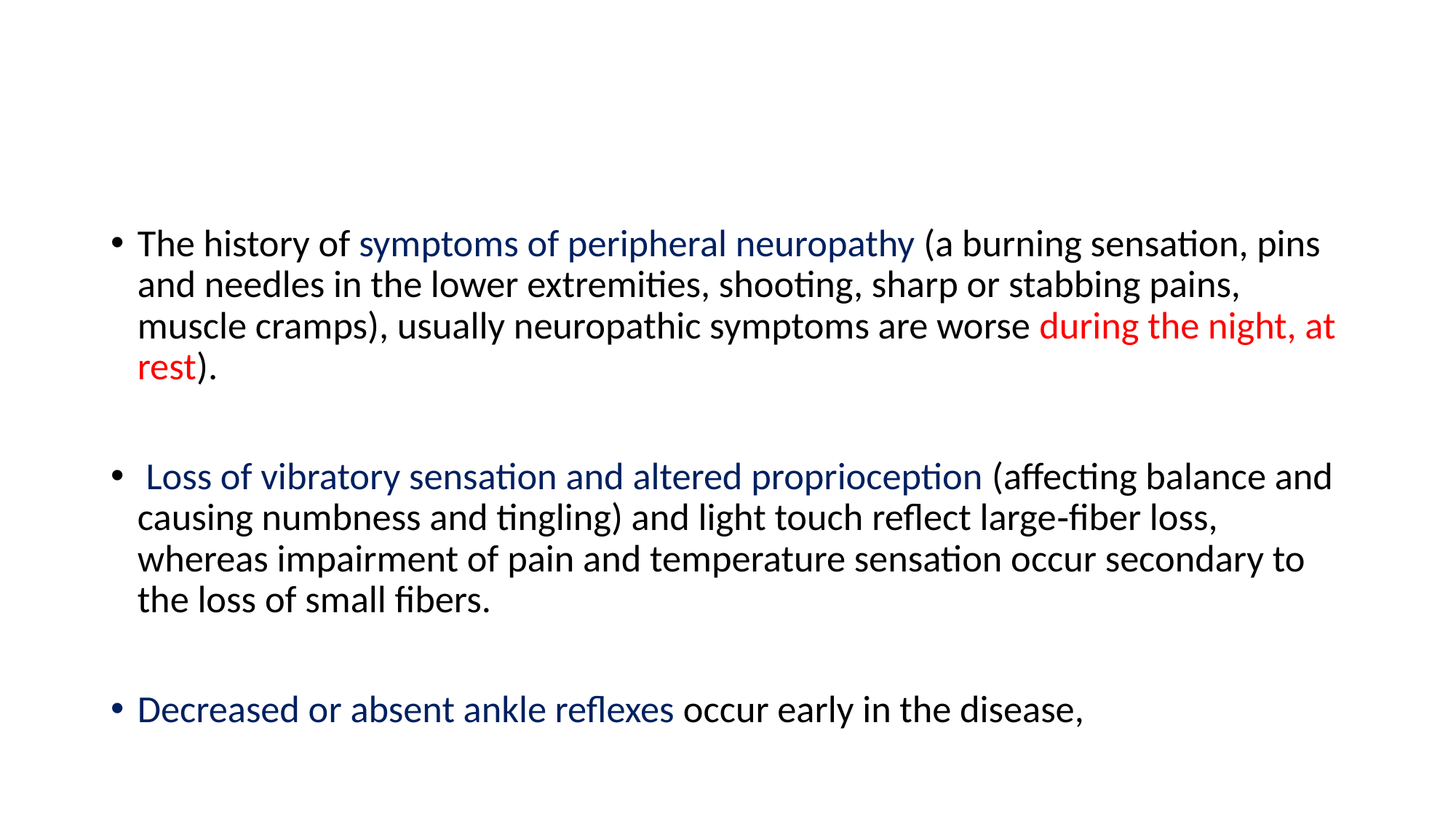

The history of symptoms of peripheral neuropathy (a burning sensation, pins and needles in the lower extremities, shooting, sharp or stabbing pains, muscle cramps), usually neuropathic symptoms are worse during the night, at rest).

 Loss of vibratory sensation and altered proprioception (affecting balance and causing numbness and tingling) and light touch reflect large‐fiber loss, whereas impairment of pain and temperature sensation occur secondary to the loss of small fibers.

Decreased or absent ankle reflexes occur early in the disease,